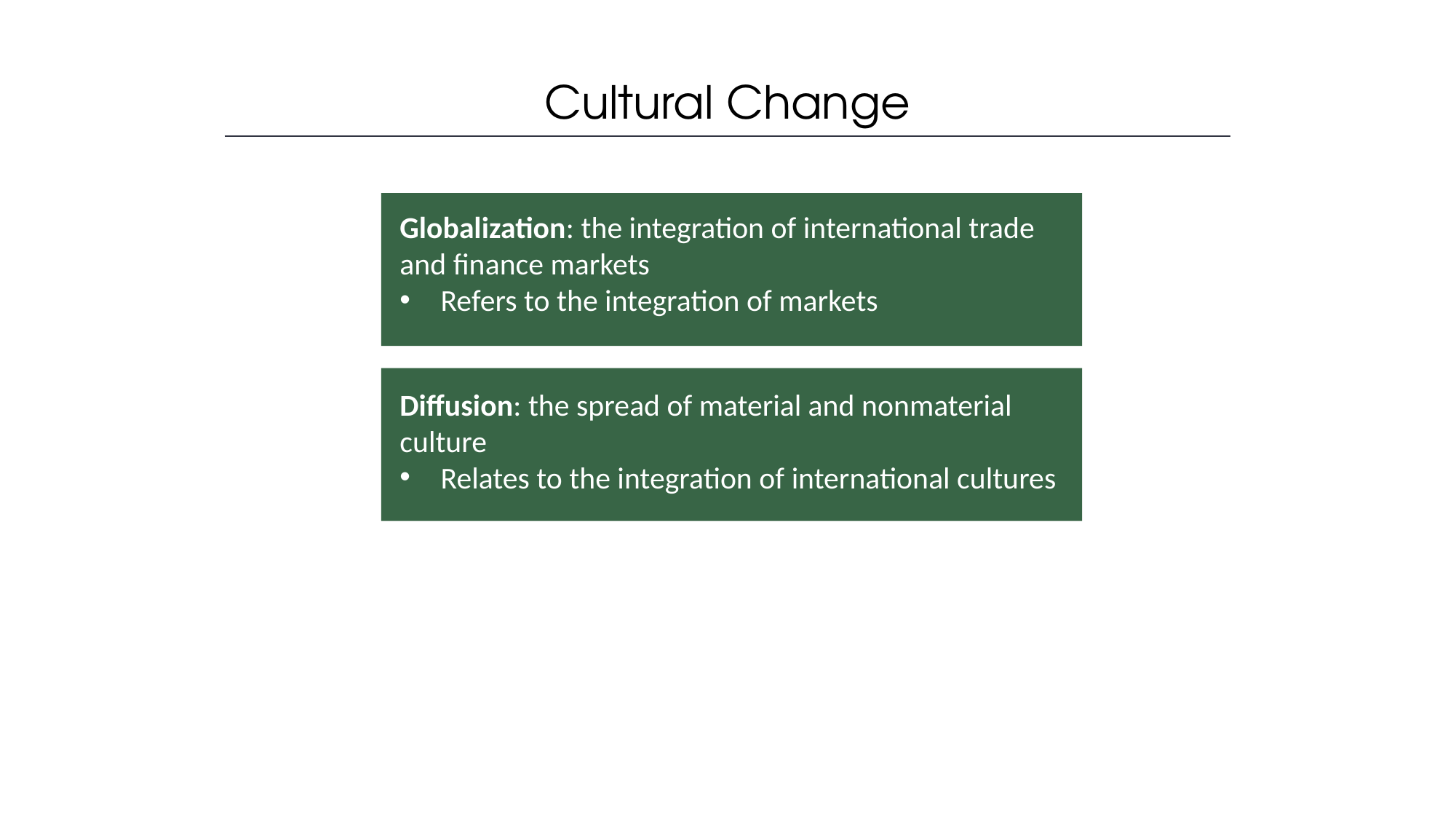

Cultural Change
HAWKES LEARNING

Globalization: the integration of international trade and finance markets
Refers to the integration of markets

Diffusion: the spread of material and nonmaterial culture
Relates to the integration of international cultures